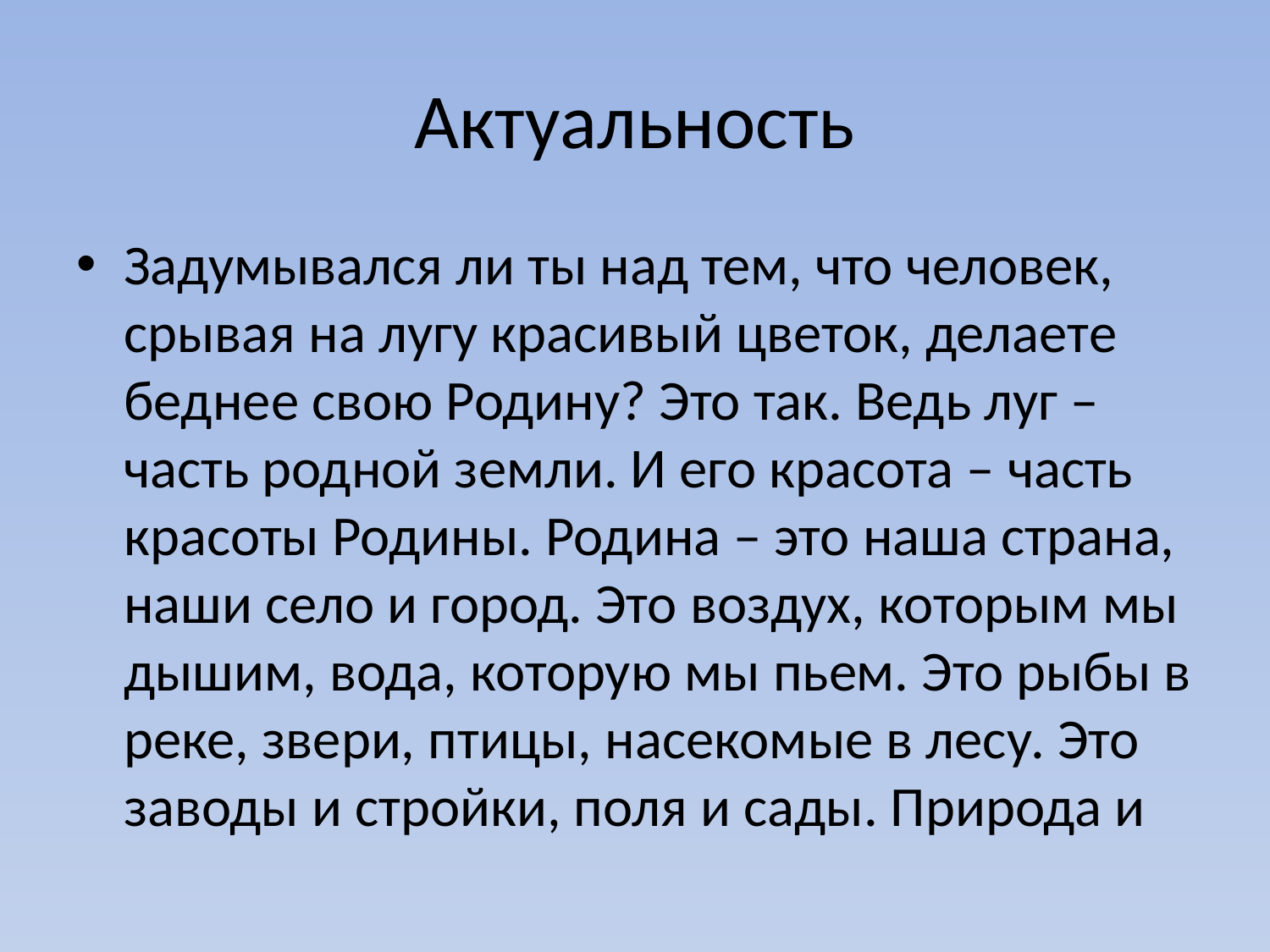

# Актуальность
Задумывался ли ты над тем, что человек, срывая на лугу красивый цветок, делаете беднее свою Родину? Это так. Ведь луг – часть родной земли. И его красота – часть красоты Родины. Родина – это наша страна, наши село и город. Это воздух, которым мы дышим, вода, которую мы пьем. Это рыбы в реке, звери, птицы, насекомые в лесу. Это заводы и стройки, поля и сады. Природа и